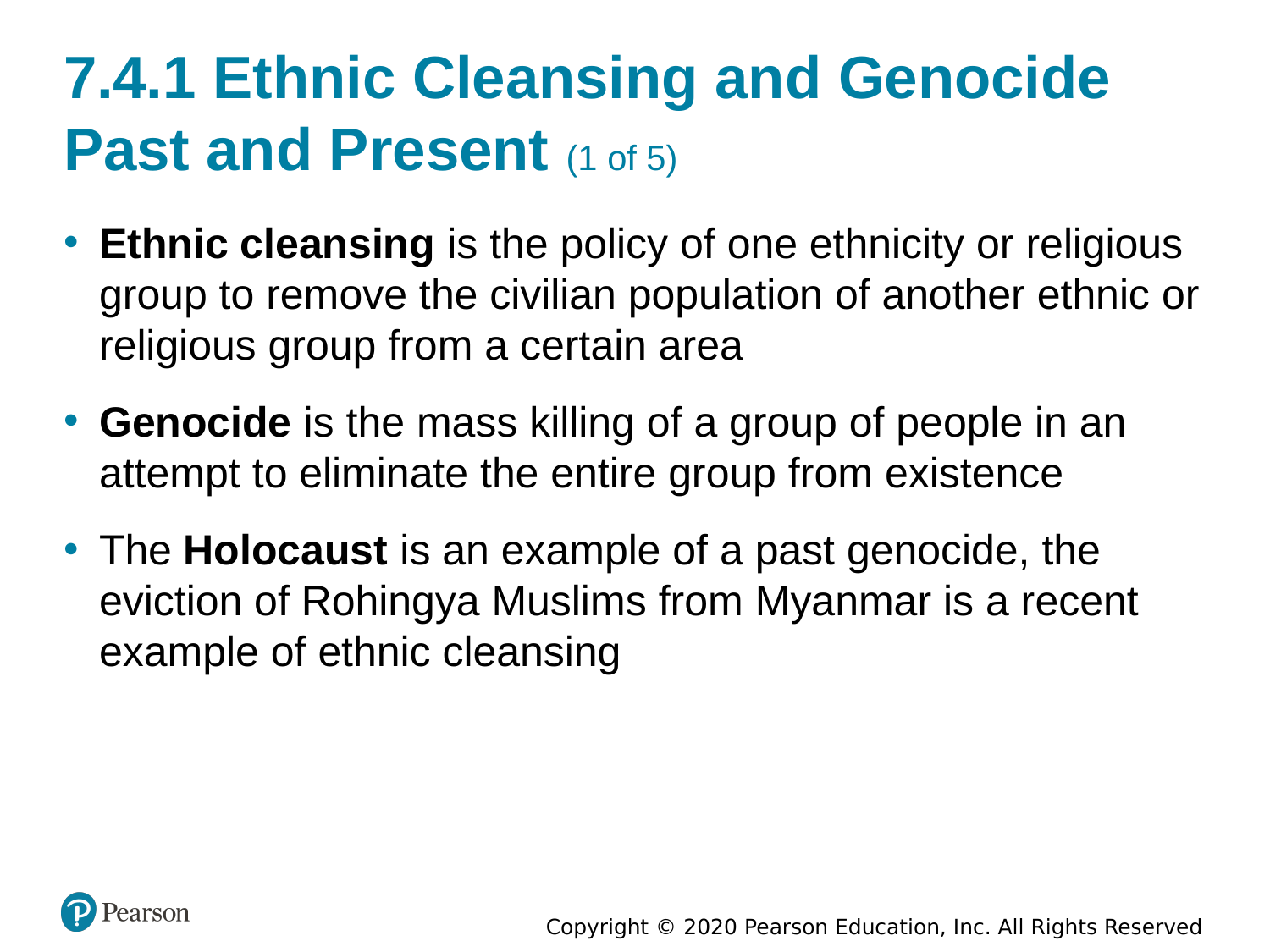

# 7.4.1 Ethnic Cleansing and Genocide Past and Present (1 of 5)
Ethnic cleansing is the policy of one ethnicity or religious group to remove the civilian population of another ethnic or religious group from a certain area
Genocide is the mass killing of a group of people in an attempt to eliminate the entire group from existence
The Holocaust is an example of a past genocide, the eviction of Rohingya Muslims from Myanmar is a recent example of ethnic cleansing